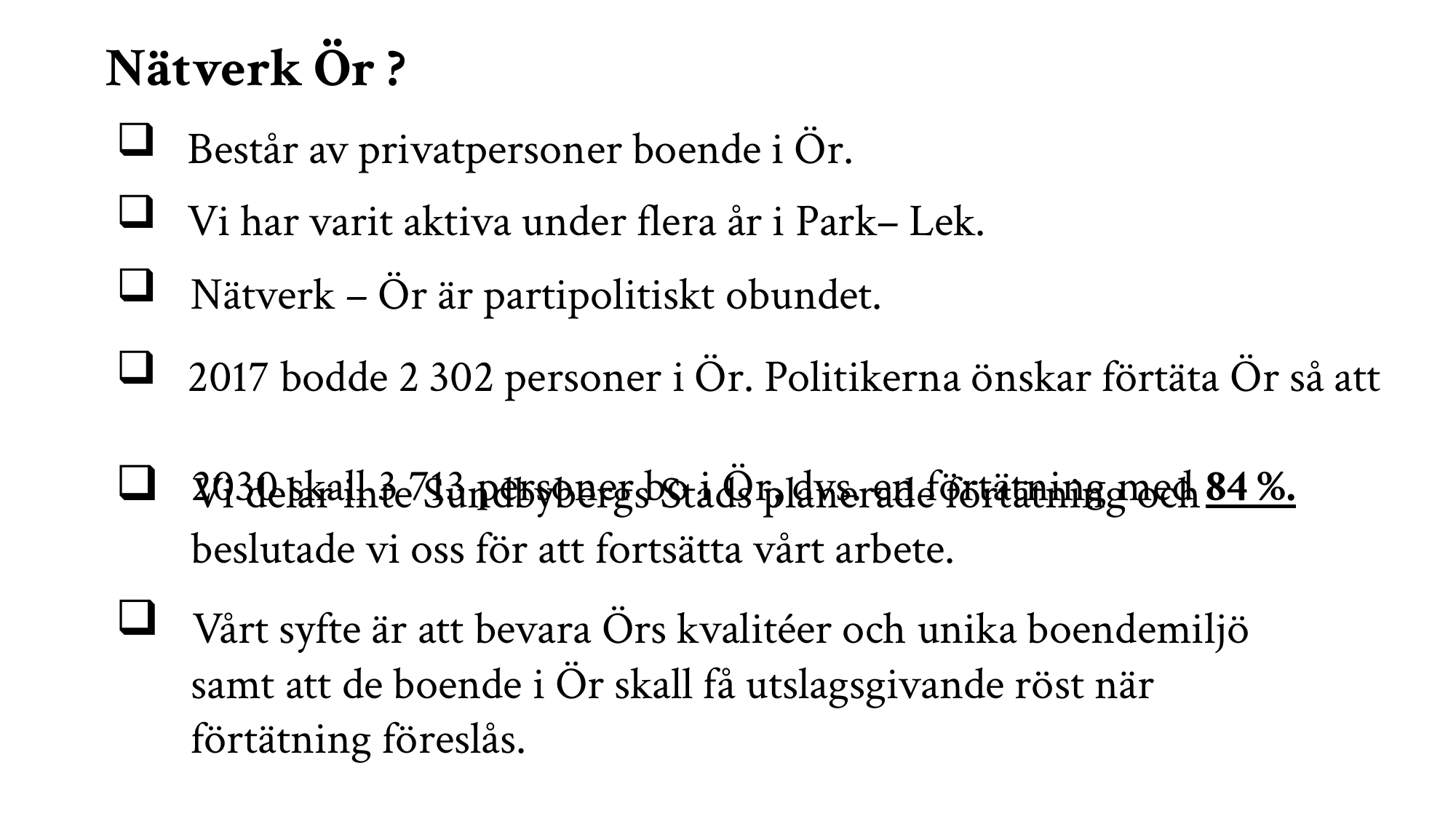

Nätverk Ör ?
   Består av privatpersoner boende i Ör.
   Vi har varit aktiva under flera år i Park– Lek.
  Nätverk – Ör är partipolitiskt obundet.
   2017 bodde 2 302 personer i Ör. Politikerna önskar förtäta Ör så att
    2030 skall 3 713 personer bo i Ör, dvs. en förtätning med 84 %.

   Vi delar inte Sundbybergs Stads planerade förtätning och
    beslutade vi oss för att fortsätta vårt arbete.
   Vårt syfte är att bevara Örs kvalitéer och unika boendemiljö
    samt att de boende i Ör skall få utslagsgivande röst när
    förtätning föreslås.